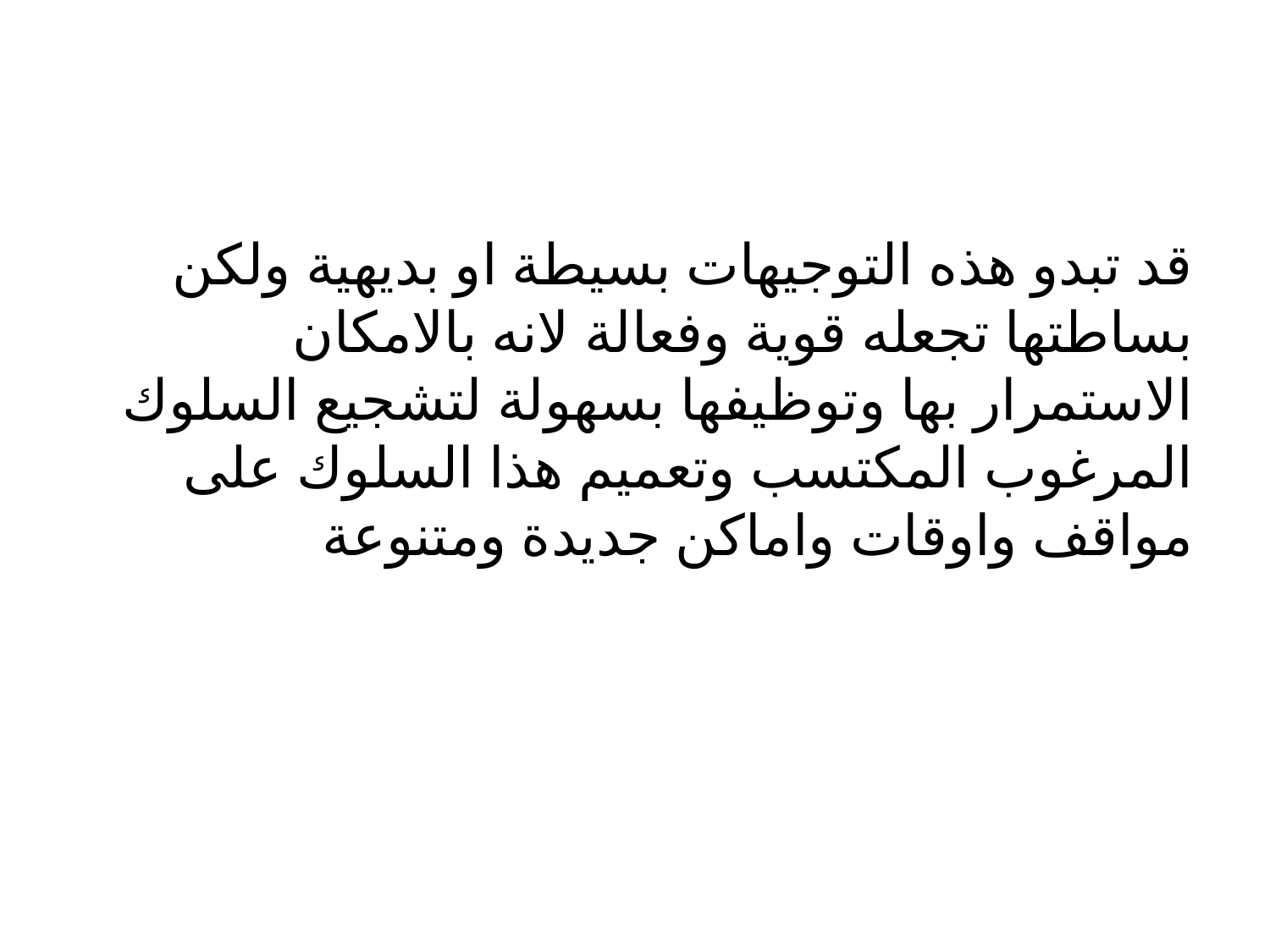

قد تبدو هذه التوجيهات بسيطة او بديهية ولكن بساطتها تجعله قوية وفعالة لانه بالامكان الاستمرار بها وتوظيفها بسهولة لتشجيع السلوك المرغوب المكتسب وتعميم هذا السلوك على مواقف واوقات واماكن جديدة ومتنوعة